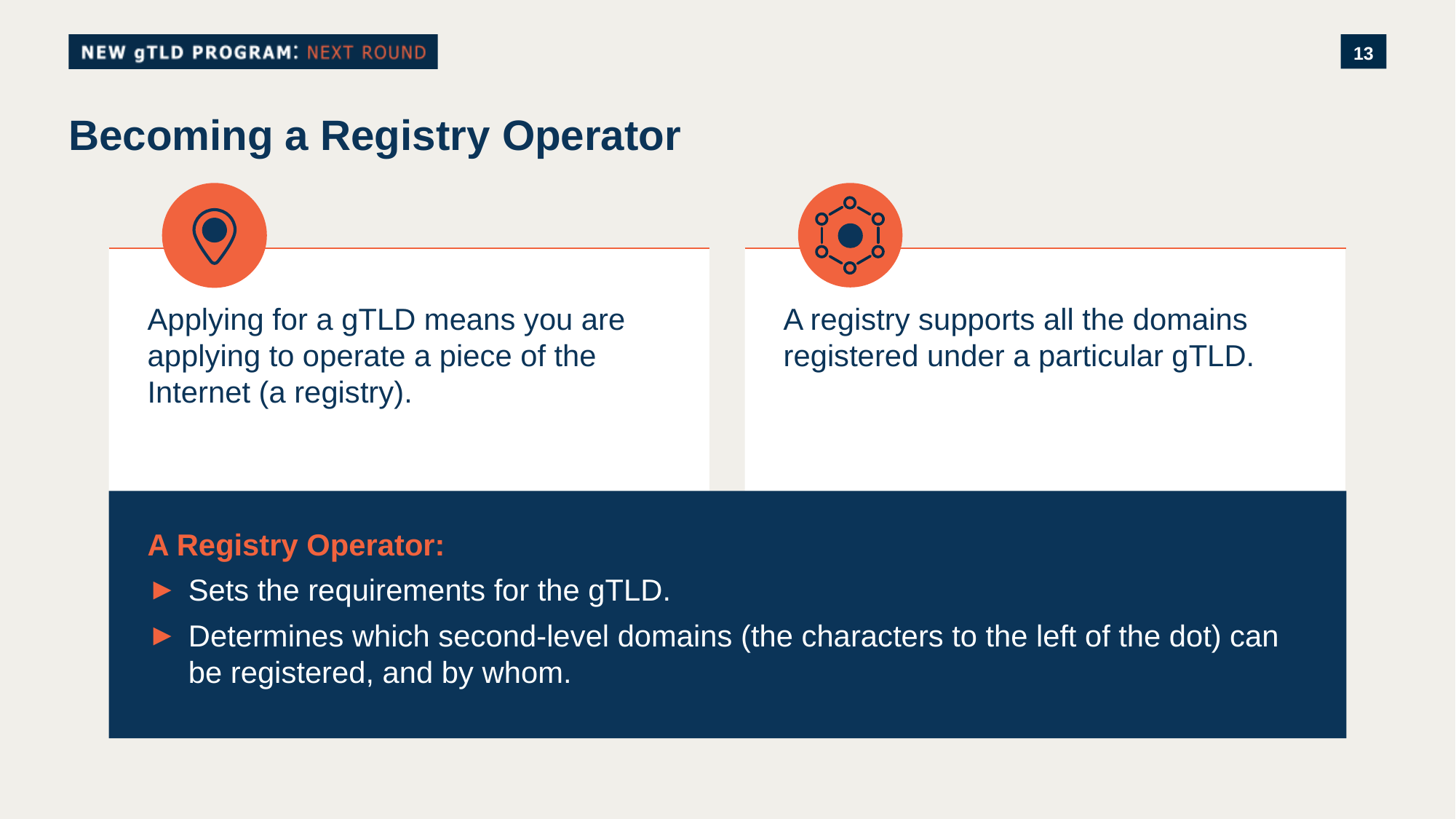

# Becoming a Registry Operator

Applying for a gTLD means you are applying to operate a piece of the Internet (a registry).
A registry supports all the domains registered under a particular gTLD.
A Registry Operator:
Sets the requirements for the gTLD.
Determines which second-level domains (the characters to the left of the dot) can be registered, and by whom.